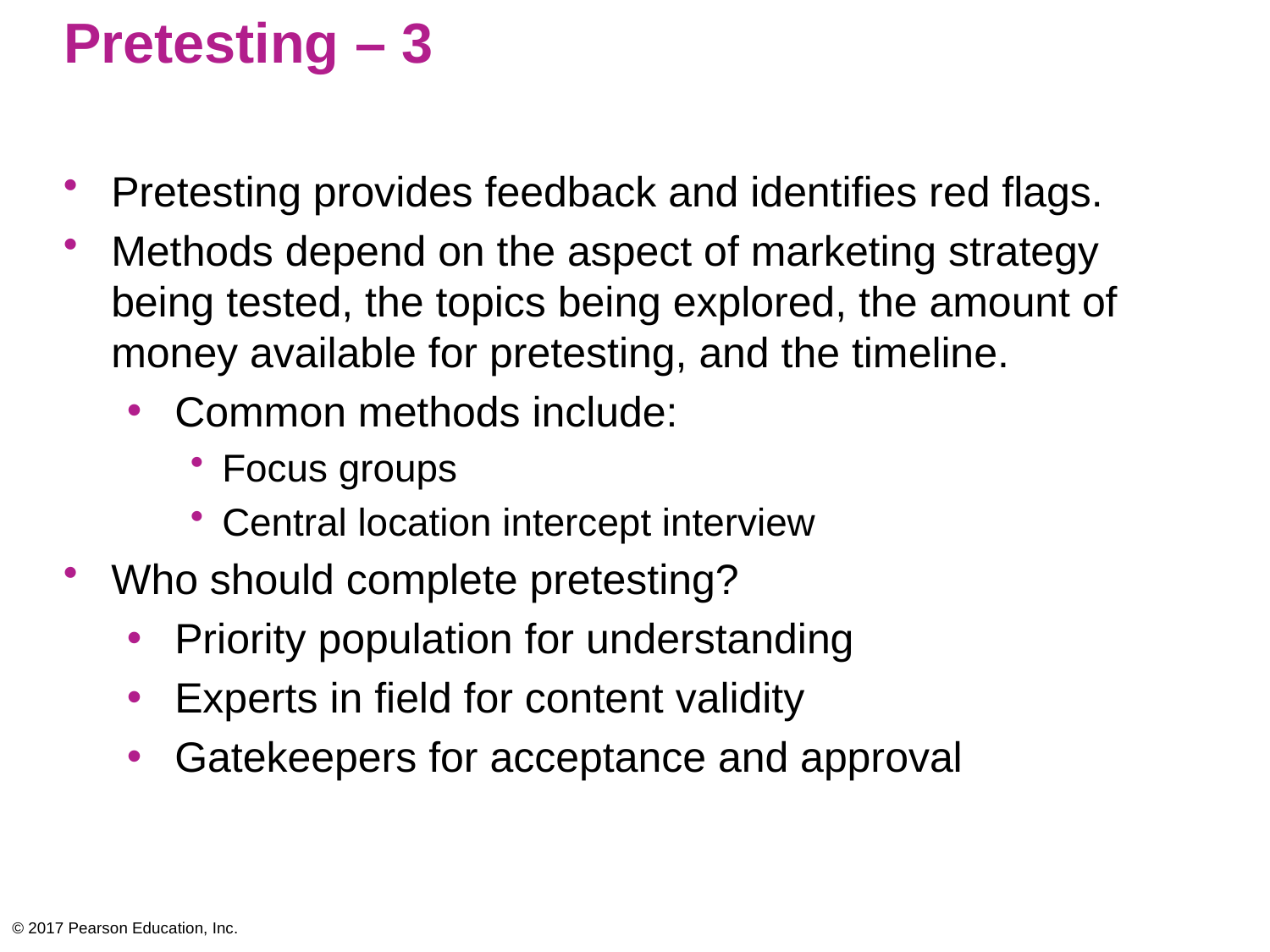

# Pretesting – 3
Pretesting provides feedback and identifies red flags.
Methods depend on the aspect of marketing strategy being tested, the topics being explored, the amount of money available for pretesting, and the timeline.
Common methods include:
Focus groups
Central location intercept interview
Who should complete pretesting?
Priority population for understanding
Experts in field for content validity
Gatekeepers for acceptance and approval
© 2017 Pearson Education, Inc.